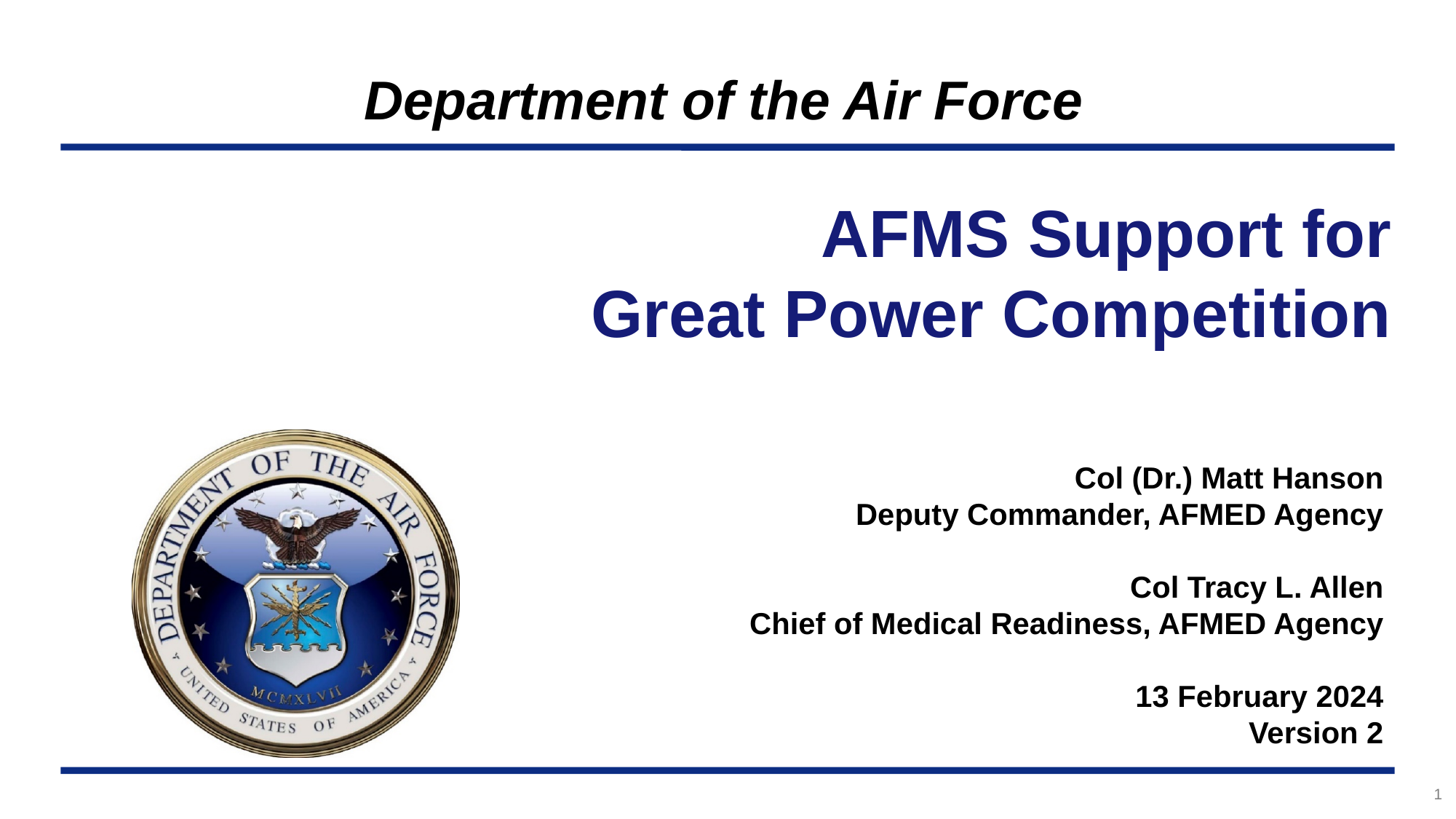

# AFMS Support for Great Power Competition
Col (Dr.) Matt Hanson
Deputy Commander, AFMED Agency

Col Tracy L. Allen
Chief of Medical Readiness, AFMED Agency

13 February 2024
Version 2
1